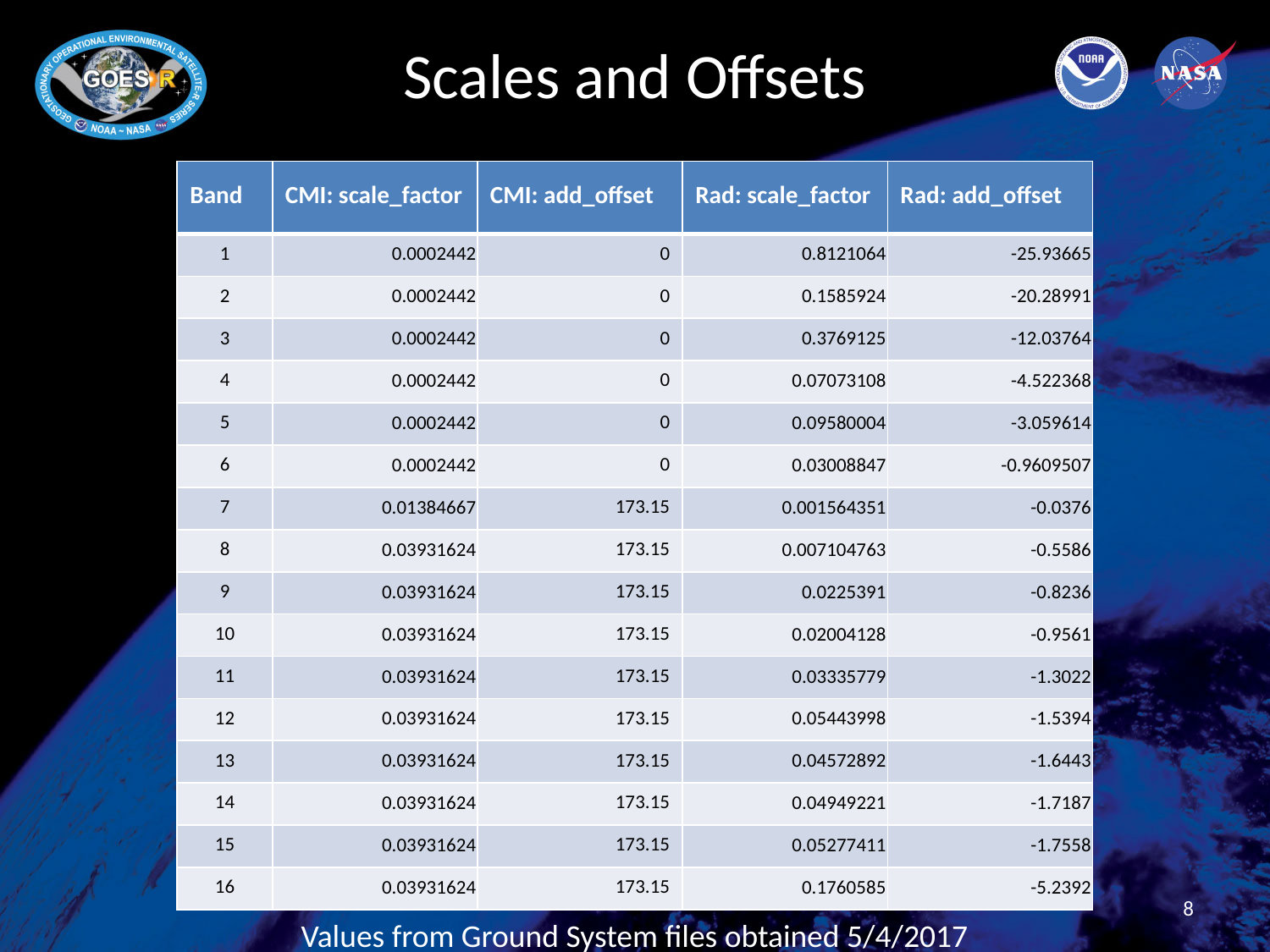

# Scales and Offsets
| Band | CMI: scale\_factor | CMI: add\_offset | Rad: scale\_factor | Rad: add\_offset |
| --- | --- | --- | --- | --- |
| 1 | 0.0002442 | 0 | 0.8121064 | -25.93665 |
| 2 | 0.0002442 | 0 | 0.1585924 | -20.28991 |
| 3 | 0.0002442 | 0 | 0.3769125 | -12.03764 |
| 4 | 0.0002442 | 0 | 0.07073108 | -4.522368 |
| 5 | 0.0002442 | 0 | 0.09580004 | -3.059614 |
| 6 | 0.0002442 | 0 | 0.03008847 | -0.9609507 |
| 7 | 0.01384667 | 173.15 | 0.001564351 | -0.0376 |
| 8 | 0.03931624 | 173.15 | 0.007104763 | -0.5586 |
| 9 | 0.03931624 | 173.15 | 0.0225391 | -0.8236 |
| 10 | 0.03931624 | 173.15 | 0.02004128 | -0.9561 |
| 11 | 0.03931624 | 173.15 | 0.03335779 | -1.3022 |
| 12 | 0.03931624 | 173.15 | 0.05443998 | -1.5394 |
| 13 | 0.03931624 | 173.15 | 0.04572892 | -1.6443 |
| 14 | 0.03931624 | 173.15 | 0.04949221 | -1.7187 |
| 15 | 0.03931624 | 173.15 | 0.05277411 | -1.7558 |
| 16 | 0.03931624 | 173.15 | 0.1760585 | -5.2392 |
8
Values from Ground System files obtained 5/4/2017